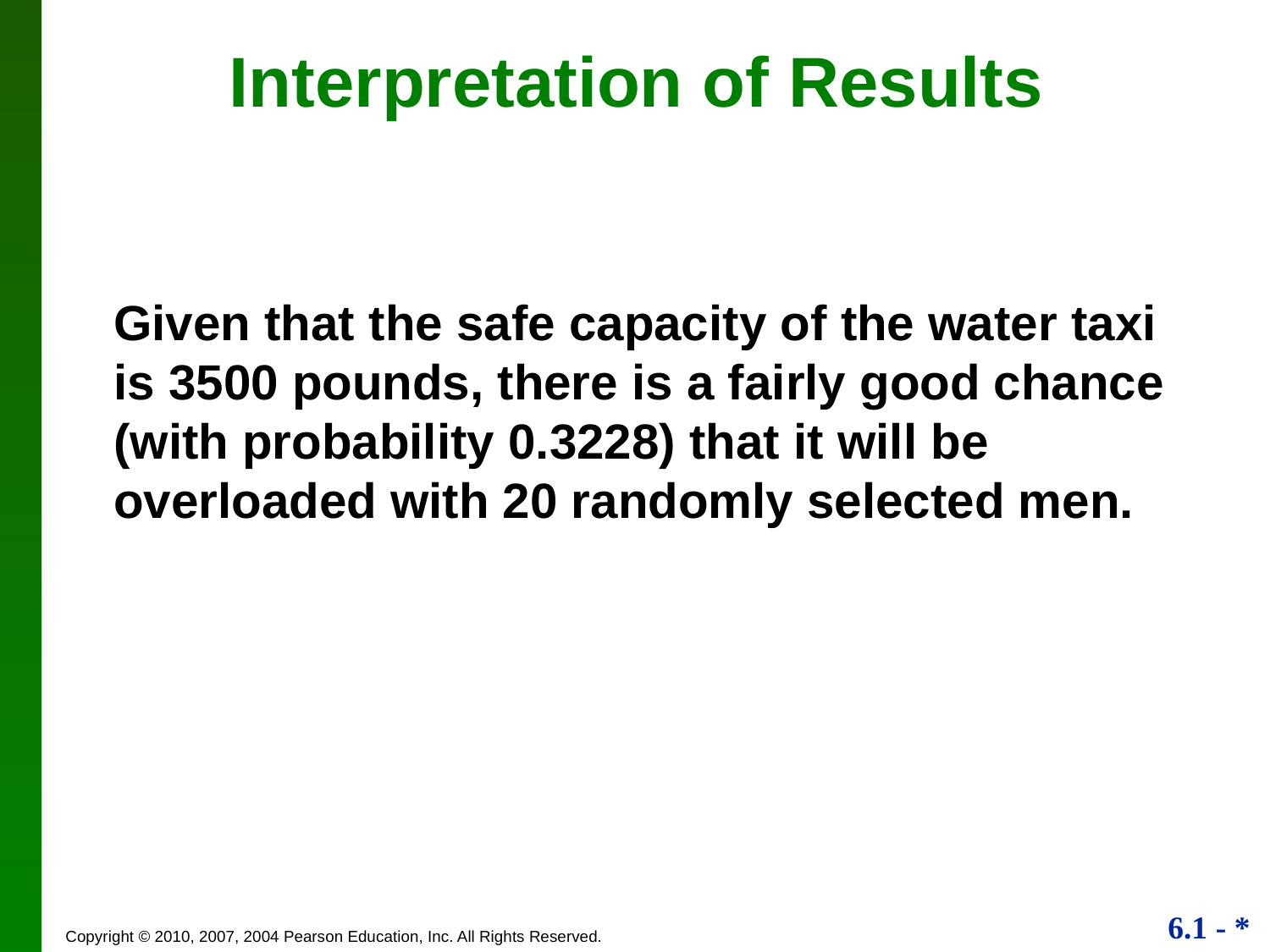

# Interpretation of Results
	Given that the safe capacity of the water taxi is 3500 pounds, there is a fairly good chance (with probability 0.3228) that it will be overloaded with 20 randomly selected men.